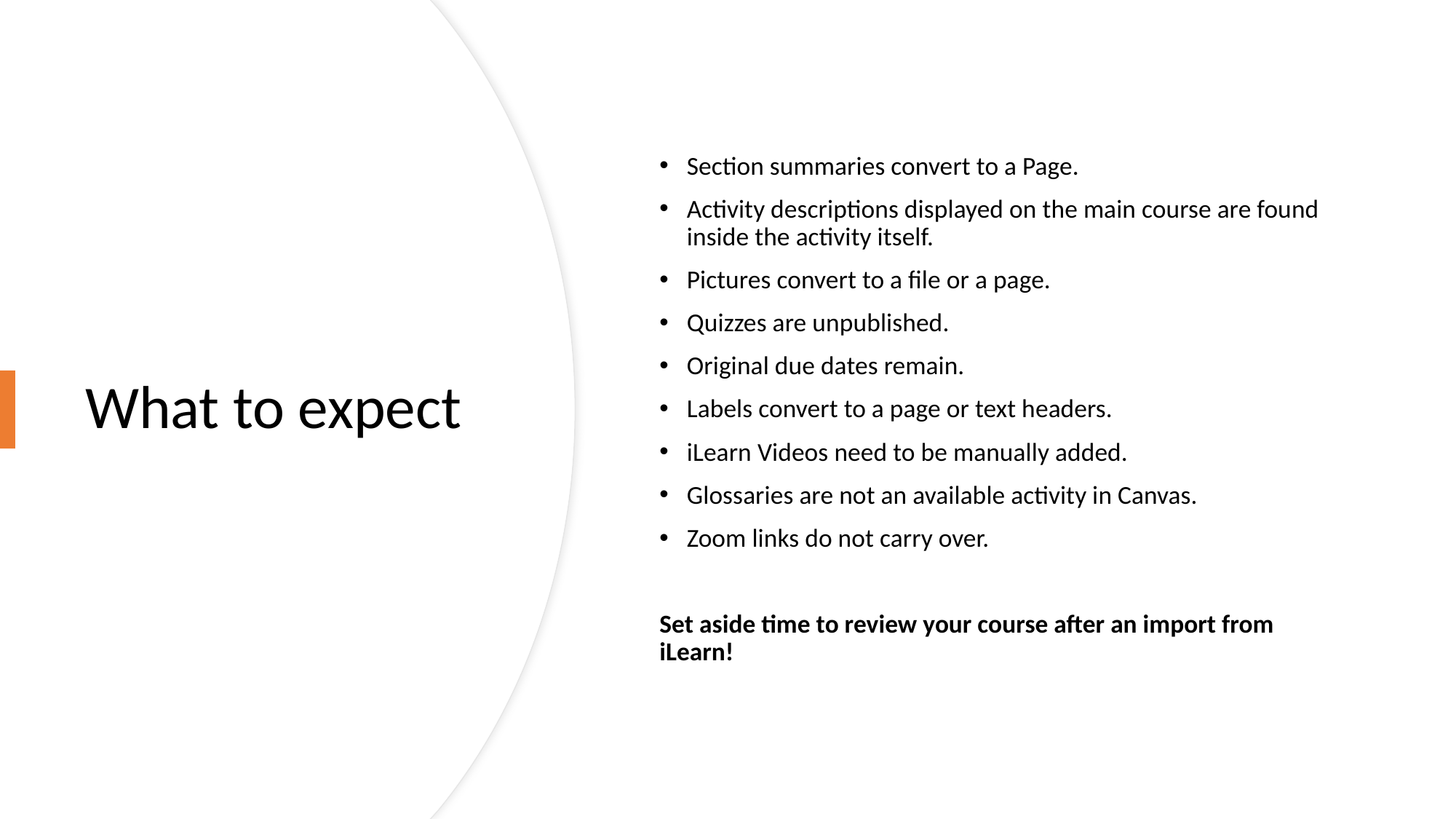

Section summaries convert to a Page.
Activity descriptions displayed on the main course are found inside the activity itself.
Pictures convert to a file or a page.
Quizzes are unpublished.
Original due dates remain.
Labels convert to a page or text headers.
iLearn Videos need to be manually added.
Glossaries are not an available activity in Canvas.
Zoom links do not carry over.

Set aside time to review your course after an import from iLearn!
# What to expect